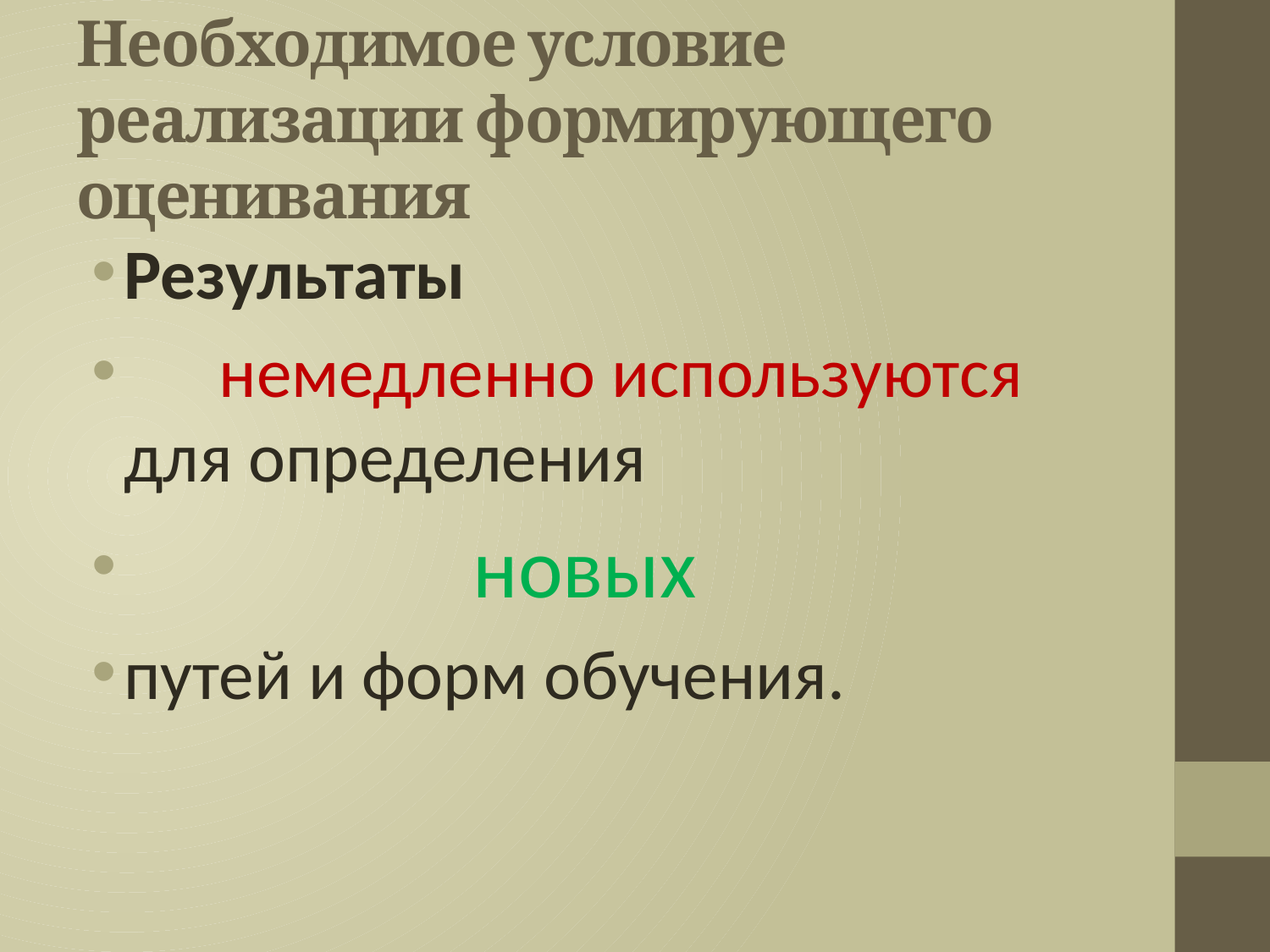

# Необходимое условие реализации формирующего оценивания
Результаты
      немедленно используются для определения
                      новых
путей и форм обучения.